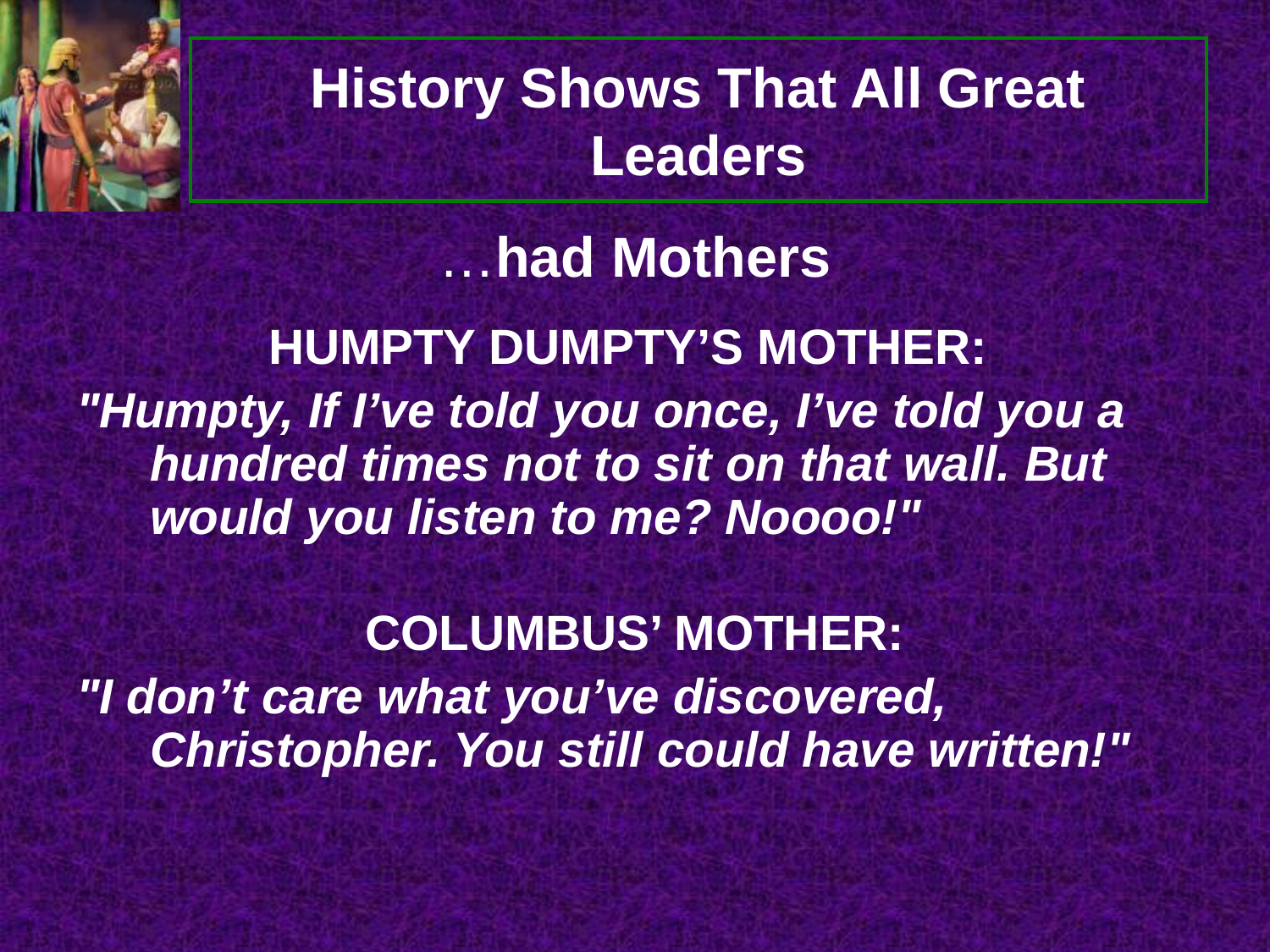

# History Shows That All Great Leaders
…had Mothers

HUMPTY DUMPTY’S MOTHER:
"Humpty, If I’ve told you once, I’ve told you a hundred times not to sit on that wall. But would you listen to me? Noooo!"
COLUMBUS’ MOTHER:
"I don’t care what you’ve discovered, Christopher. You still could have written!"